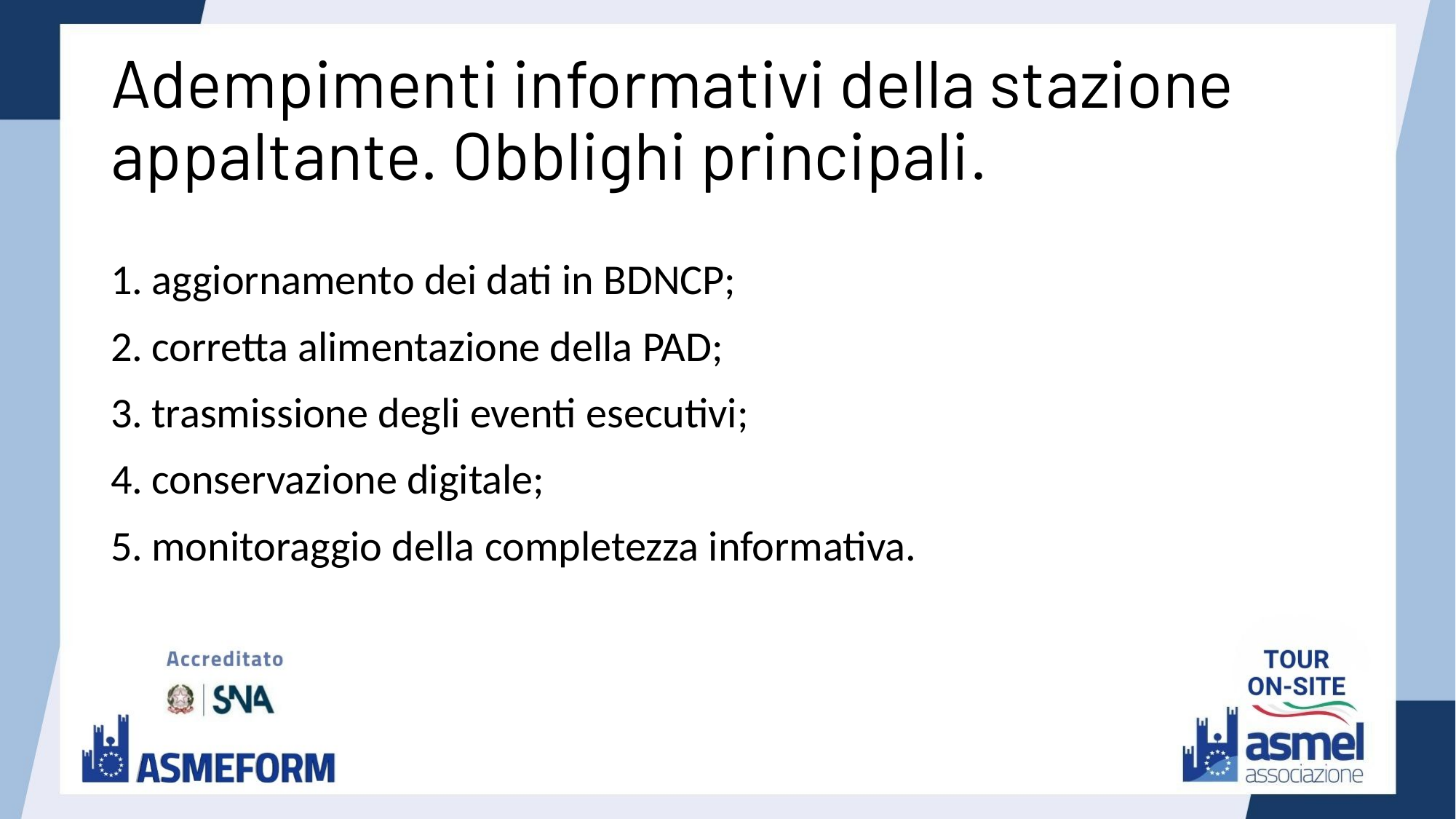

# Adempimenti informativi della stazione appaltante. Obblighi principali.
aggiornamento dei dati in BDNCP;
corretta alimentazione della PAD;
trasmissione degli eventi esecutivi;
conservazione digitale;
monitoraggio della completezza informativa.